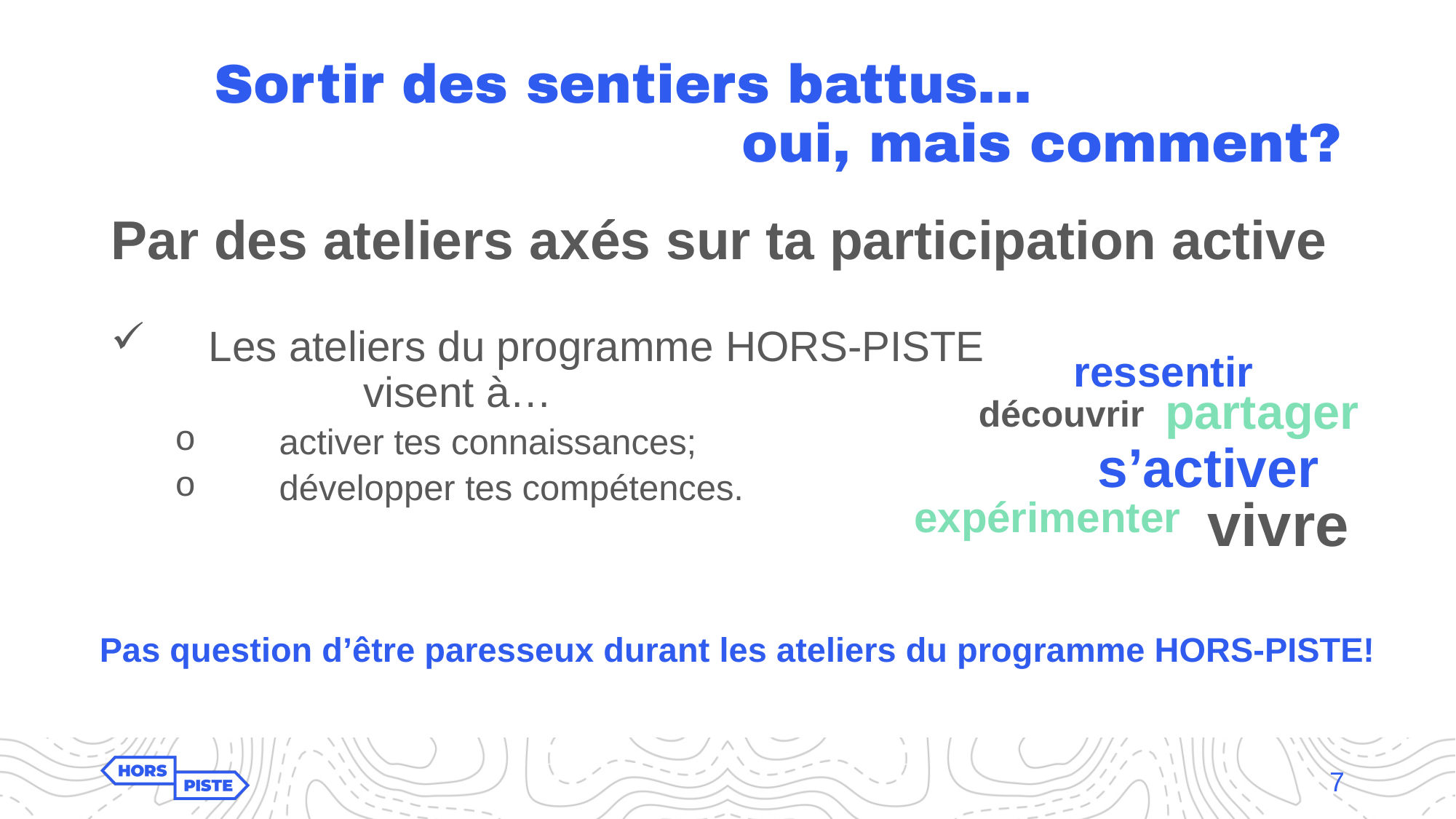

# Sortir des sentiers battus…                   oui, mais comment?
Par des ateliers axés sur ta participation active

 	Les ateliers du programme HORS-PISTE                                          	visent à…
	activer tes connaissances;
	développer tes compétences.

ressentir
partager
découvrir
s’activer
vivre
expérimenter
Pas question d’être paresseux durant les ateliers du programme HORS-PISTE!
7